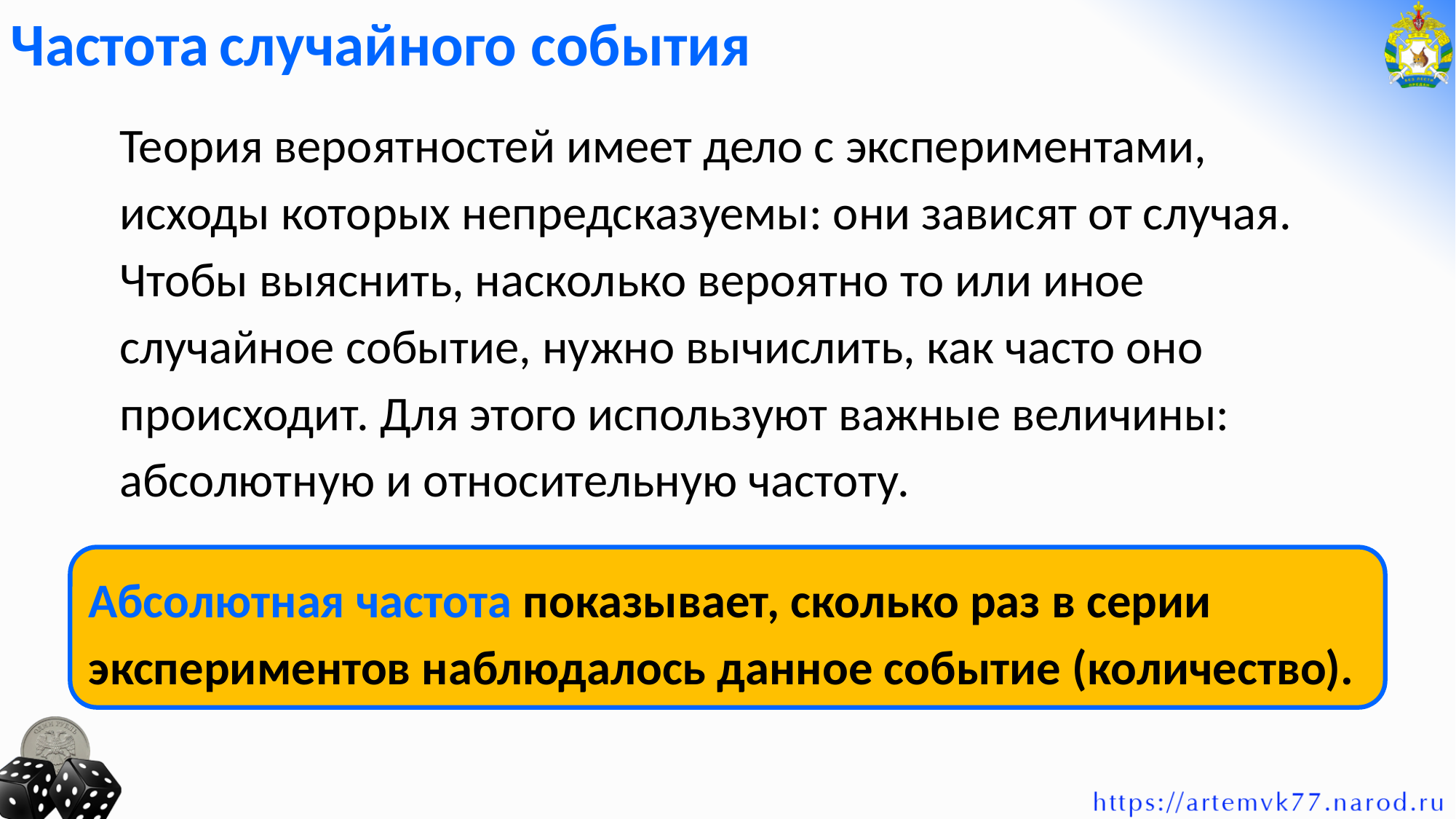

Частота случайного события
Теория вероятностей имеет дело с экспериментами, исходы которых непредсказуемы: они зависят от случая. Чтобы выяснить, насколько вероятно то или иное случайное событие, нужно вычислить, как часто оно происходит. Для этого используют важные величины: абсолютную и относительную частоту.
Абсолютная частота показывает, сколько раз в серии экспериментов наблюдалось данное событие (количество).